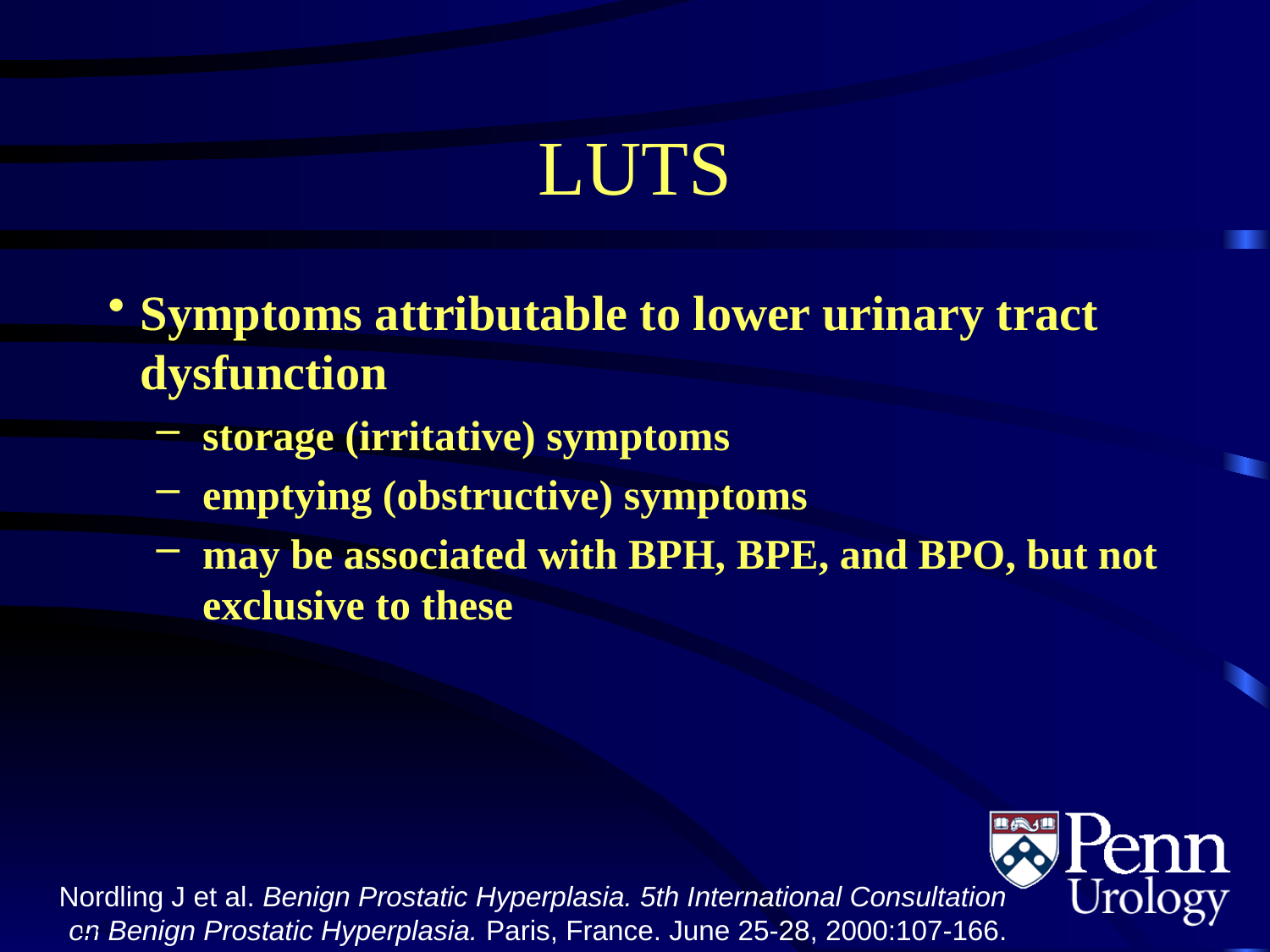

# LUTS
Symptoms attributable to lower urinary tract dysfunction
storage (irritative) symptoms
emptying (obstructive) symptoms
may be associated with BPH, BPE, and BPO, but not exclusive to these
Nordling J et al. Benign Prostatic Hyperplasia. 5th International Consultation
on Benign Prostatic Hyperplasia. Paris, France. June 25-28, 2000:107-166.
1.4